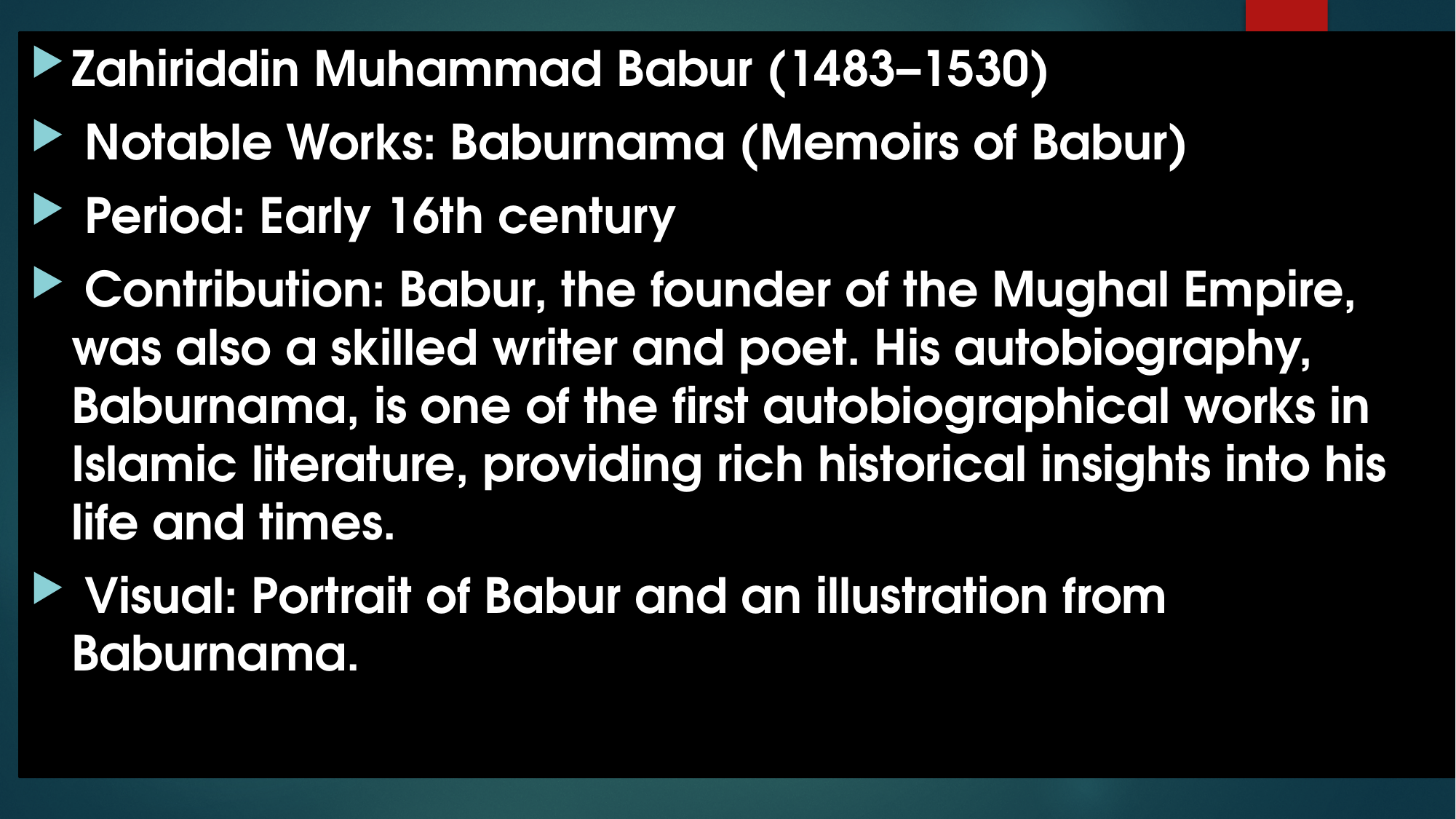

Zahiriddin Muhammad Babur (1483–1530)
 Notable Works: Baburnama (Memoirs of Babur)
 Period: Early 16th century
 Contribution: Babur, the founder of the Mughal Empire, was also a skilled writer and poet. His autobiography, Baburnama, is one of the first autobiographical works in Islamic literature, providing rich historical insights into his life and times.
 Visual: Portrait of Babur and an illustration from Baburnama.